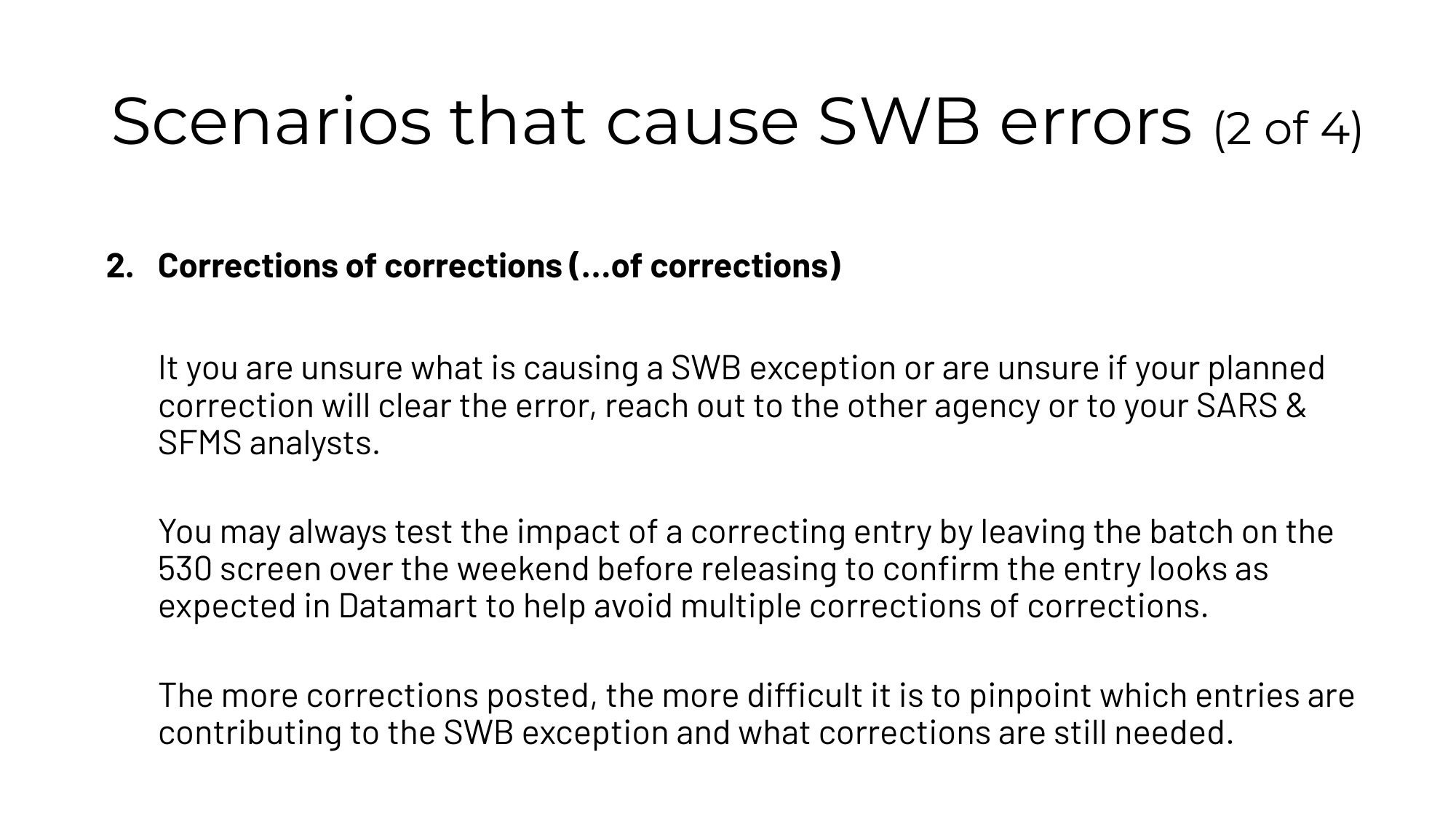

# Scenarios that cause SWB errors (2 of 4)

Corrections of corrections (…of corrections)

It you are unsure what is causing a SWB exception or are unsure if your planned correction will clear the error, reach out to the other agency or to your SARS & SFMS analysts.

You may always test the impact of a correcting entry by leaving the batch on the 530 screen over the weekend before releasing to confirm the entry looks as expected in Datamart to help avoid multiple corrections of corrections.

The more corrections posted, the more difficult it is to pinpoint which entries are contributing to the SWB exception and what corrections are still needed.